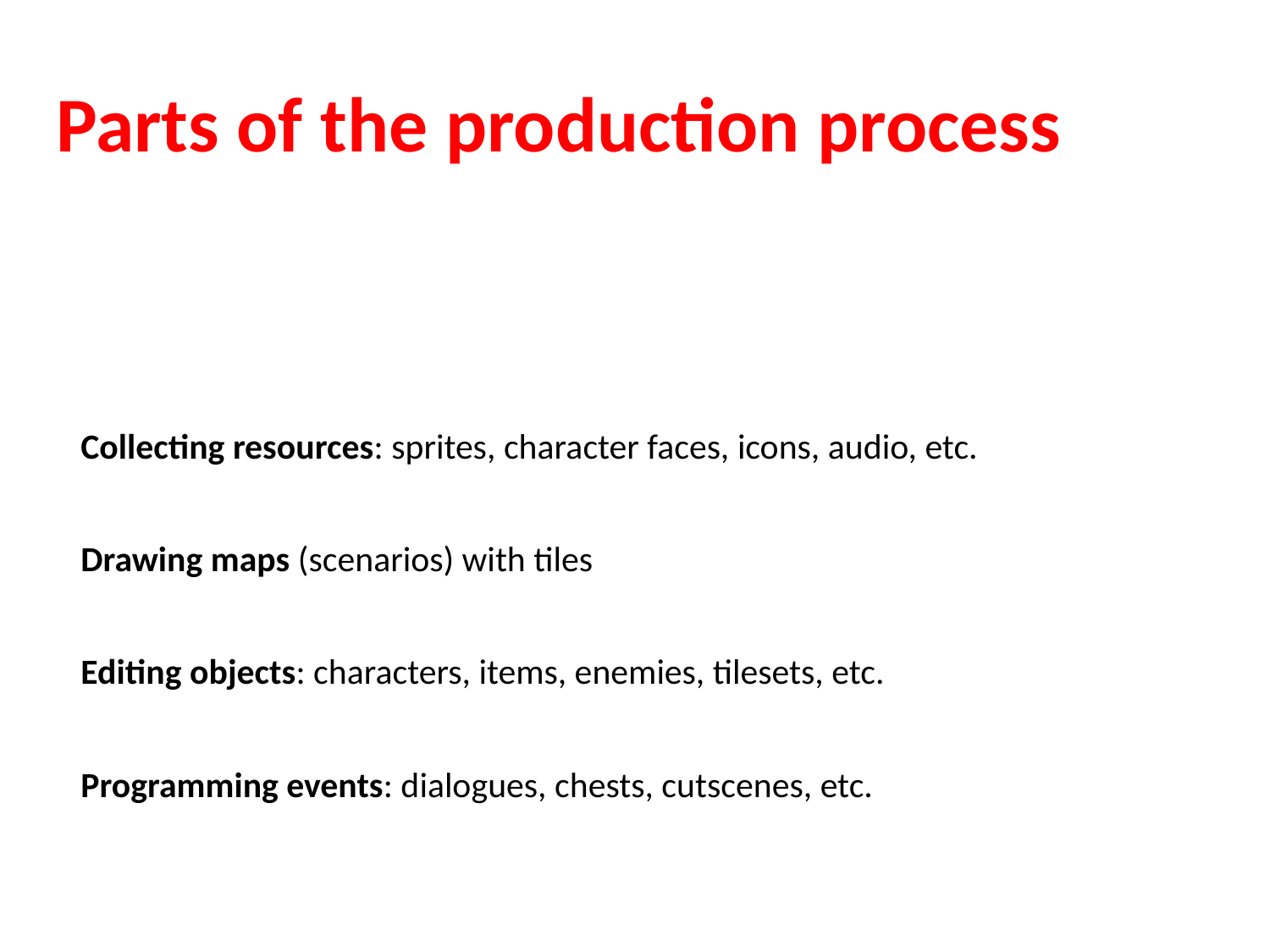

Parts of the production process
Collecting resources: sprites, character faces, icons, audio, etc.
Drawing maps (scenarios) with tiles
Editing objects: characters, items, enemies, tilesets, etc.
Programming events: dialogues, chests, cutscenes, etc.